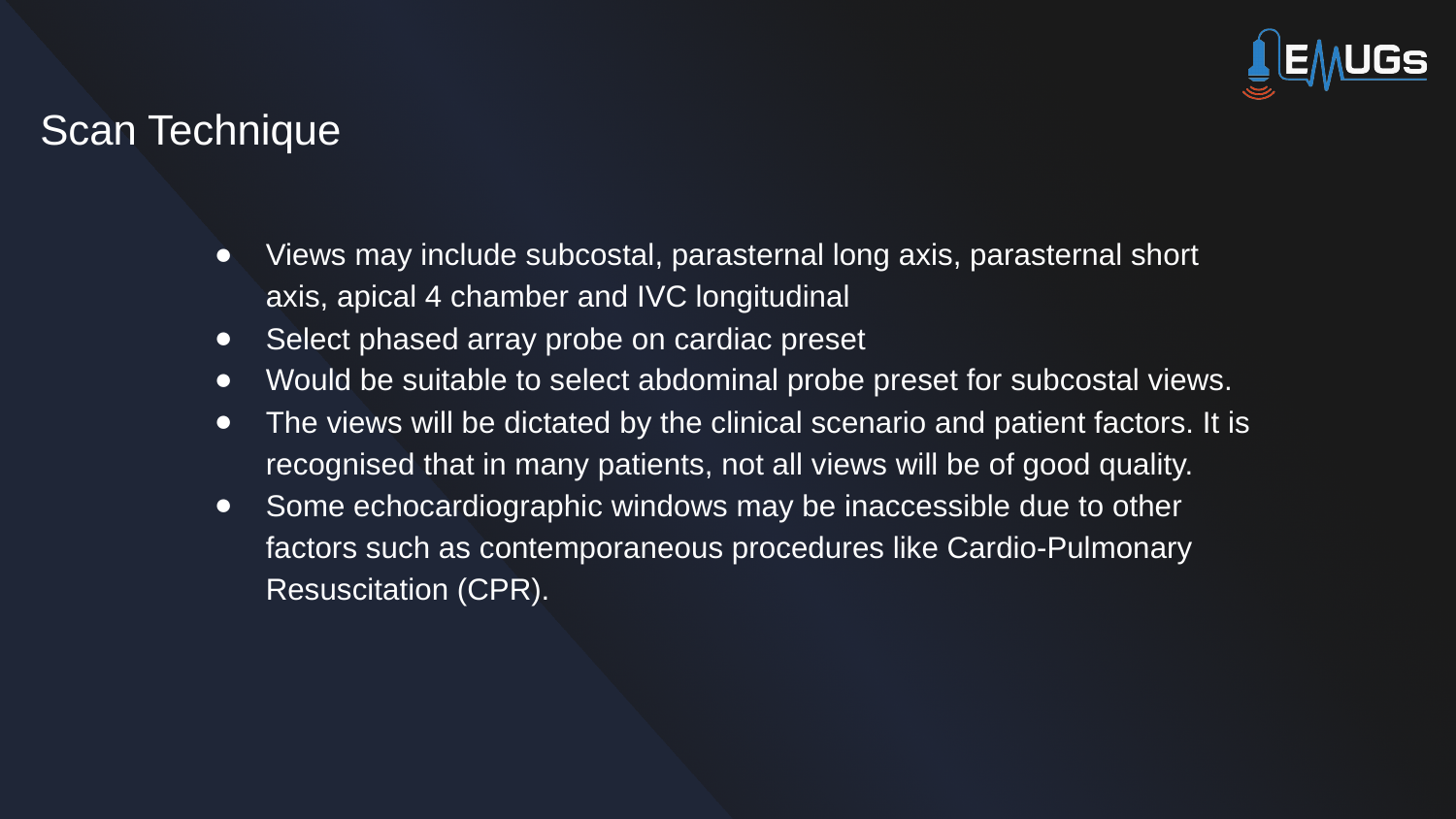

Scan Technique
# Views may include subcostal, parasternal long axis, parasternal short axis, apical 4 chamber and IVC longitudinal
Select phased array probe on cardiac preset
Would be suitable to select abdominal probe preset for subcostal views.
The views will be dictated by the clinical scenario and patient factors. It is recognised that in many patients, not all views will be of good quality.
Some echocardiographic windows may be inaccessible due to other factors such as contemporaneous procedures like Cardio-Pulmonary Resuscitation (CPR).